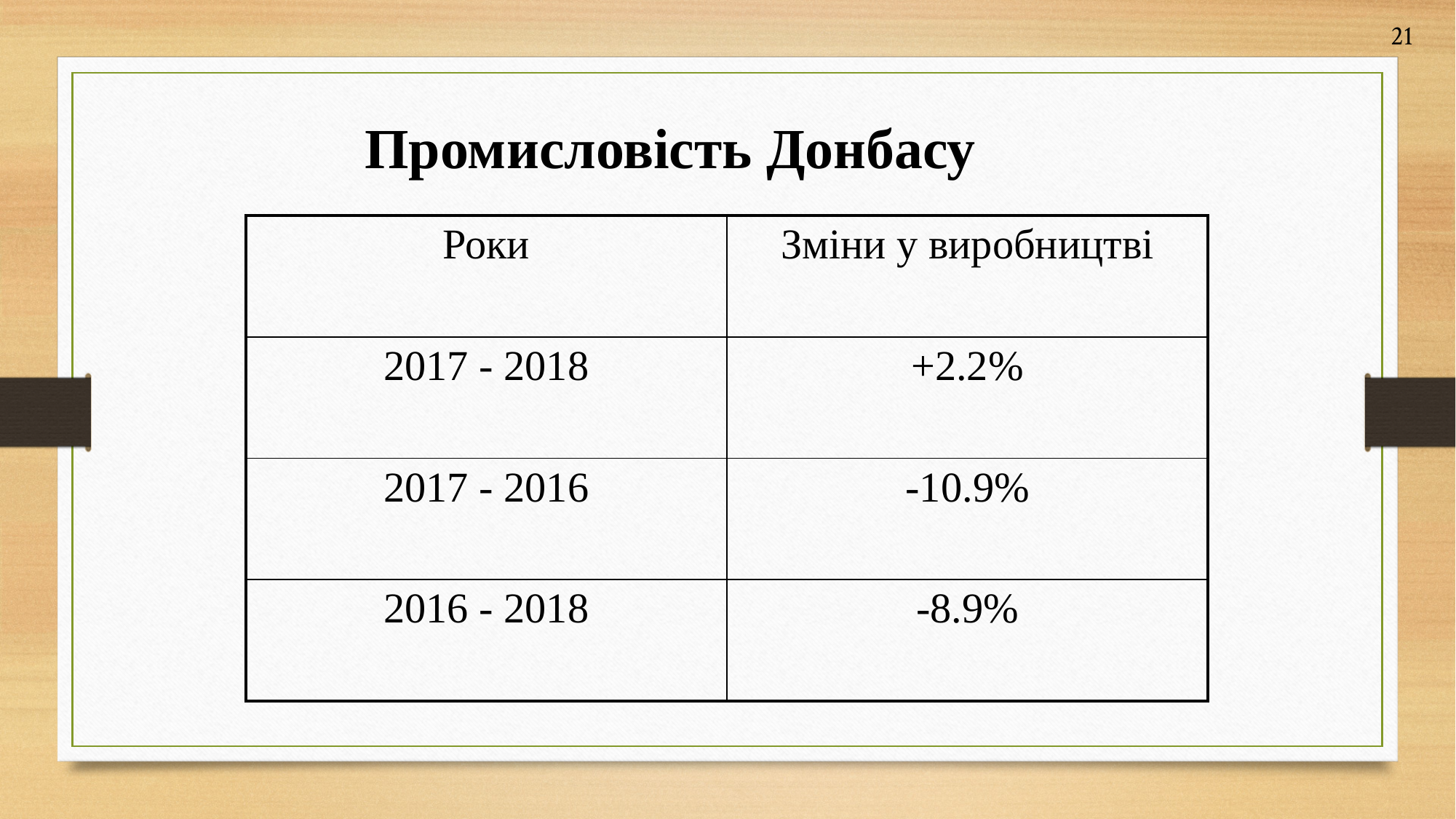

21
Промисловість Донбасу
| Роки | Зміни у виробництві |
| --- | --- |
| 2017 - 2018 | +2.2% |
| 2017 - 2016 | -10.9% |
| 2016 - 2018 | -8.9% |